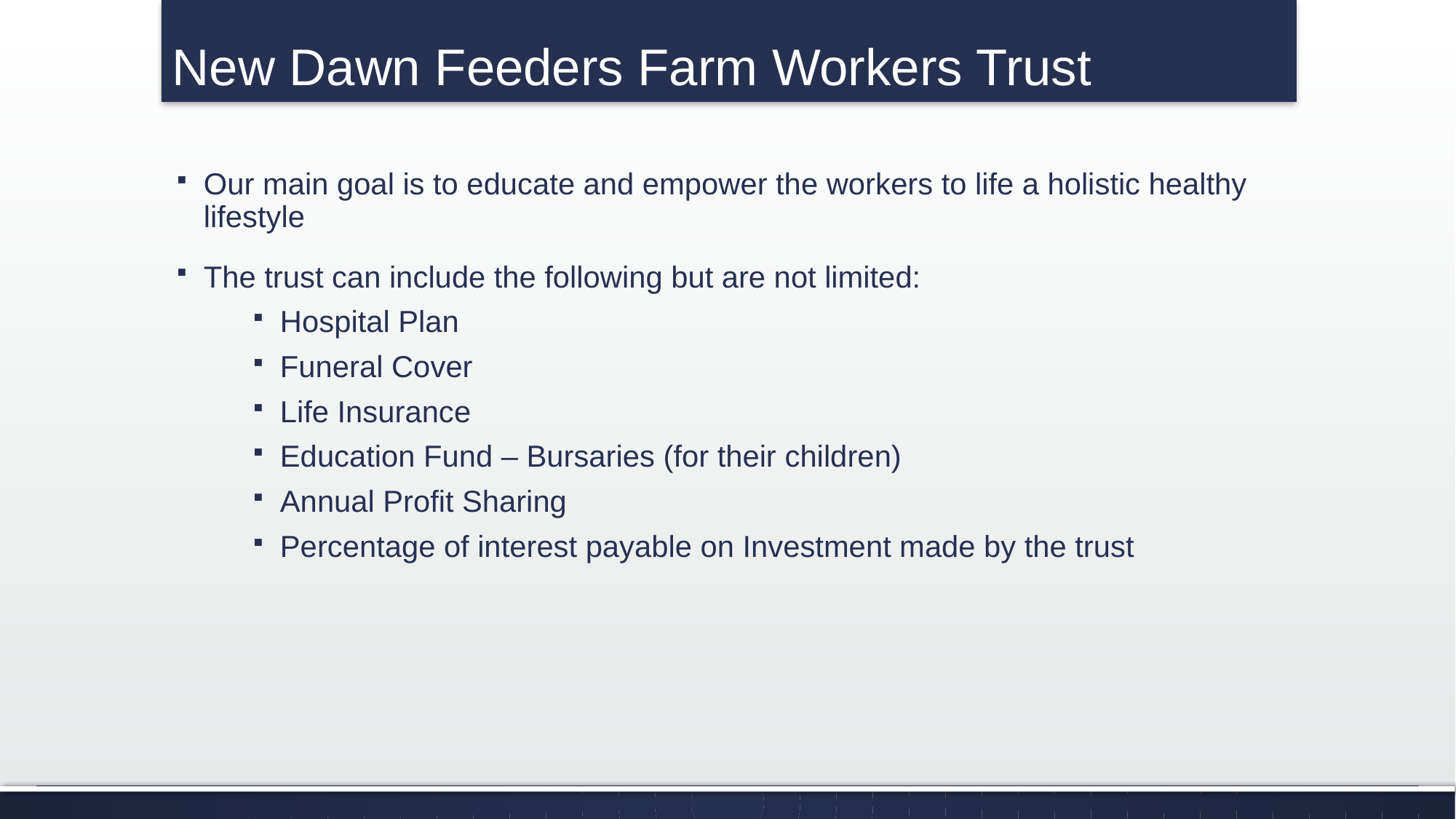

# New Dawn Feeders Farm Workers Trust
Our main goal is to educate and empower the workers to life a holistic healthy lifestyle
The trust can include the following but are not limited:
Hospital Plan
Funeral Cover
Life Insurance
Education Fund – Bursaries (for their children)
Annual Profit Sharing
Percentage of interest payable on Investment made by the trust